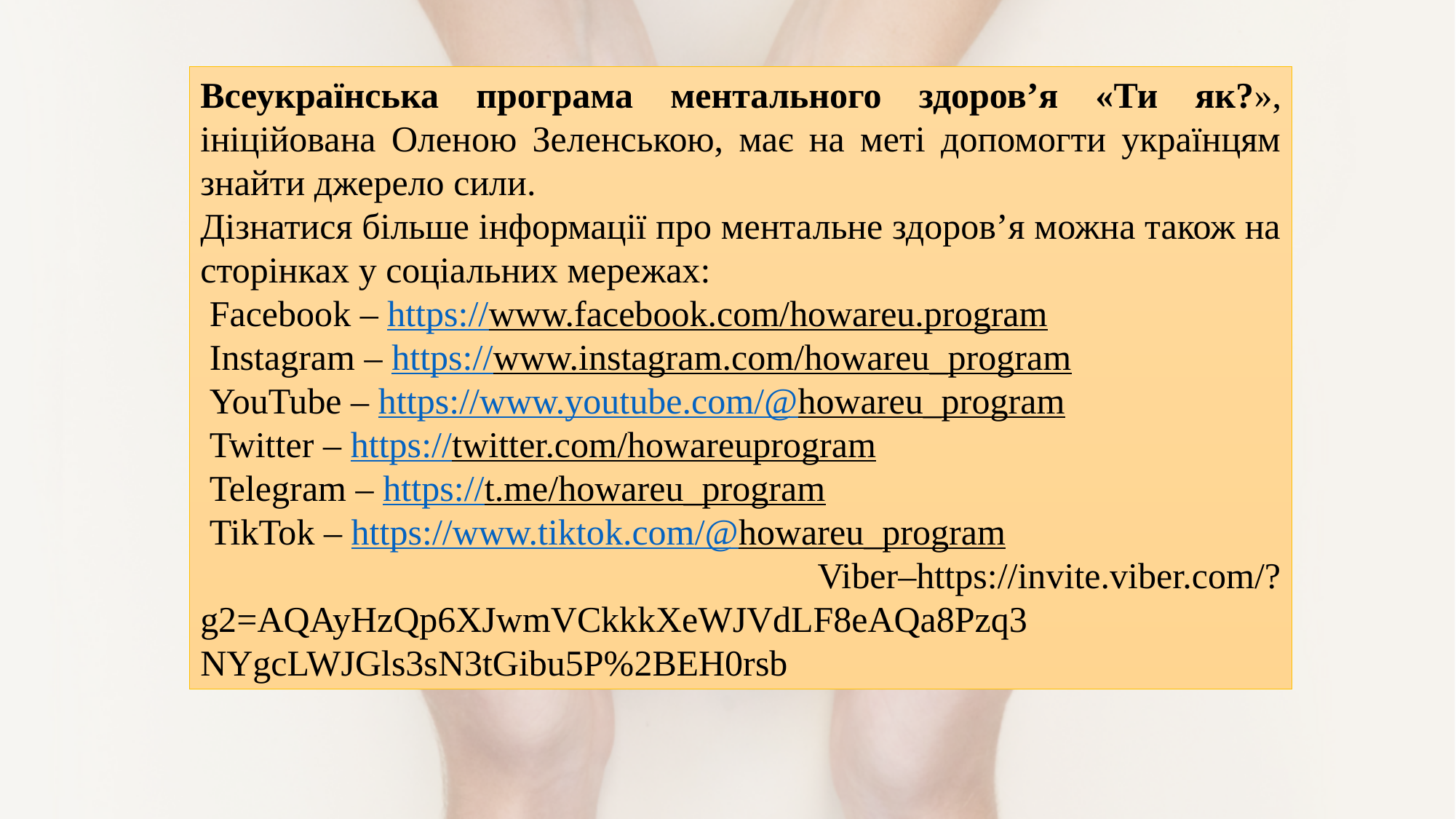

Всеукраїнська програма ментального здоров’я «Ти як?», ініційована Оленою Зеленською, має на меті допомогти українцям знайти джерело сили.
Дізнатися більше інформації про ментальне здоров’я можна також на сторінках у соціальних мережах:
 Facebook – https://www.facebook.com/howareu.program
 Instagram – https://www.instagram.com/howareu_program
 YouTube – https://www.youtube.com/@howareu_program
 Twitter – https://twitter.com/howareuprogram
 Telegram – https://t.me/howareu_program
 TikTok – https://www.tiktok.com/@howareu_program
 Viber–https://invite.viber.com/?g2=AQAyHzQp6XJwmVCkkkXeWJVdLF8eAQa8Pzq3 NYgcLWJGls3sN3tGibu5P%2BEH0rsb